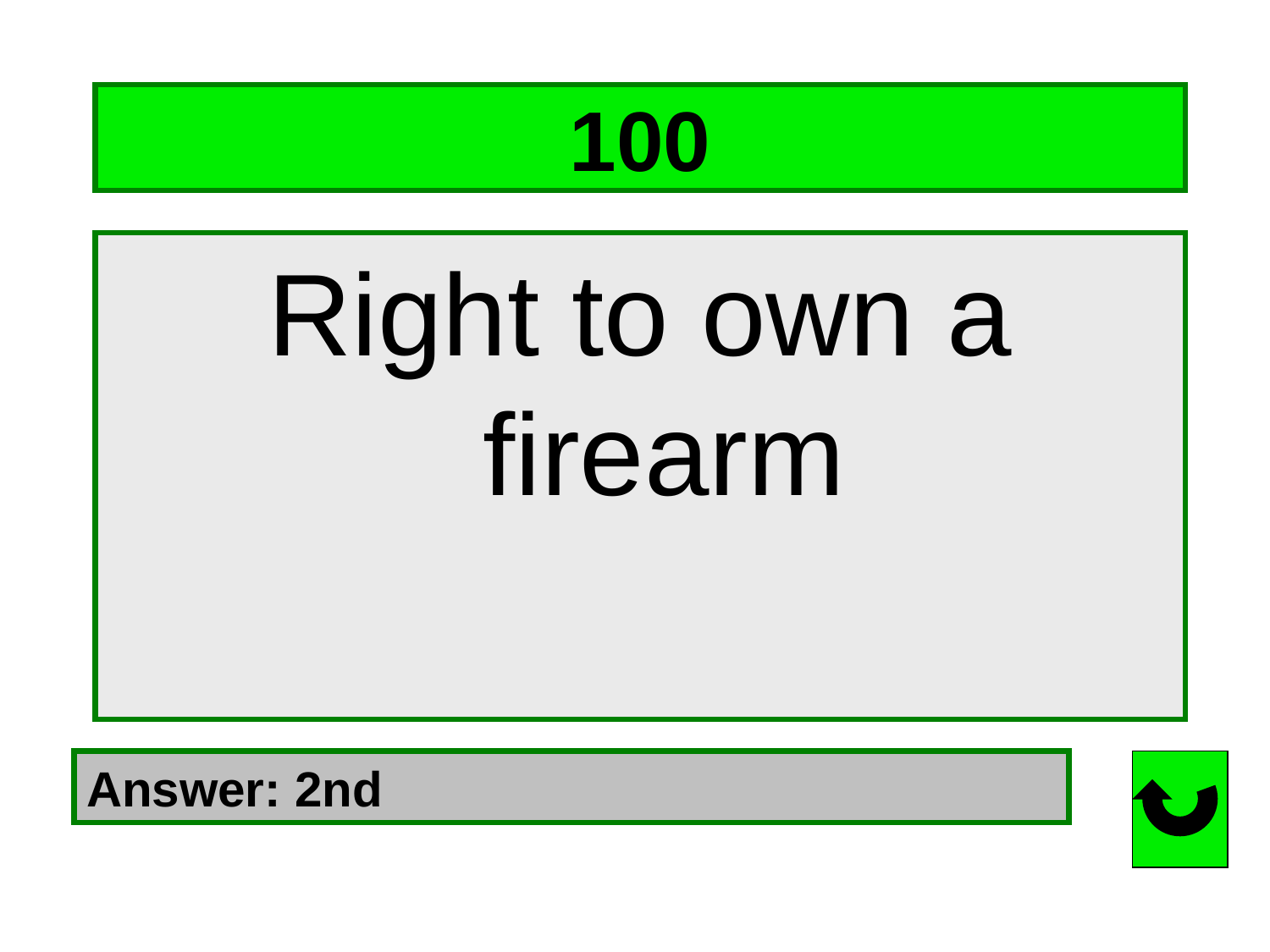

# 100
Right to own a firearm
Answer: 2nd